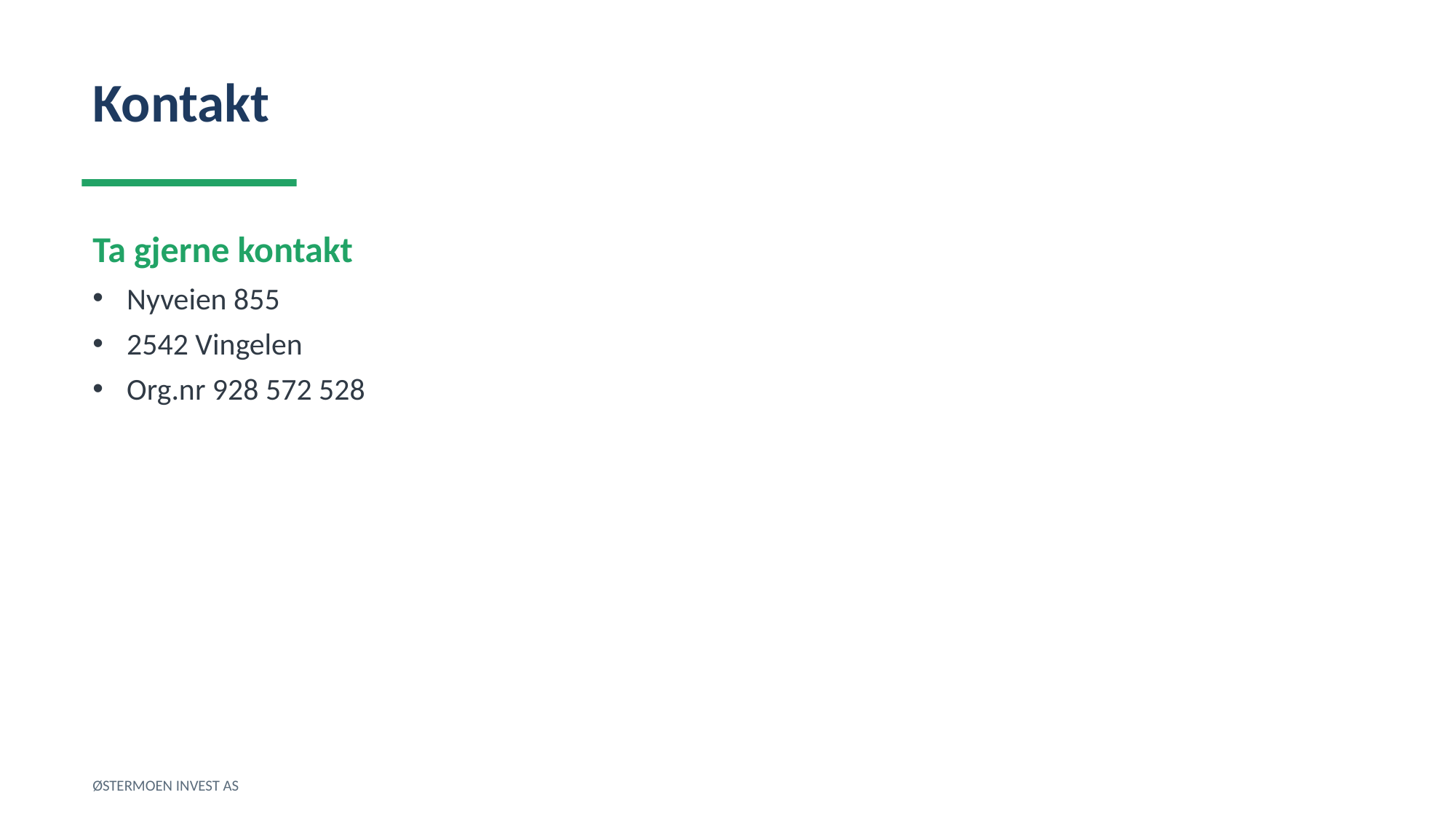

Kontakt

Ta gjerne kontakt
Nyveien 855
2542 Vingelen
Org.nr 928 572 528
ØSTERMOEN INVEST AS